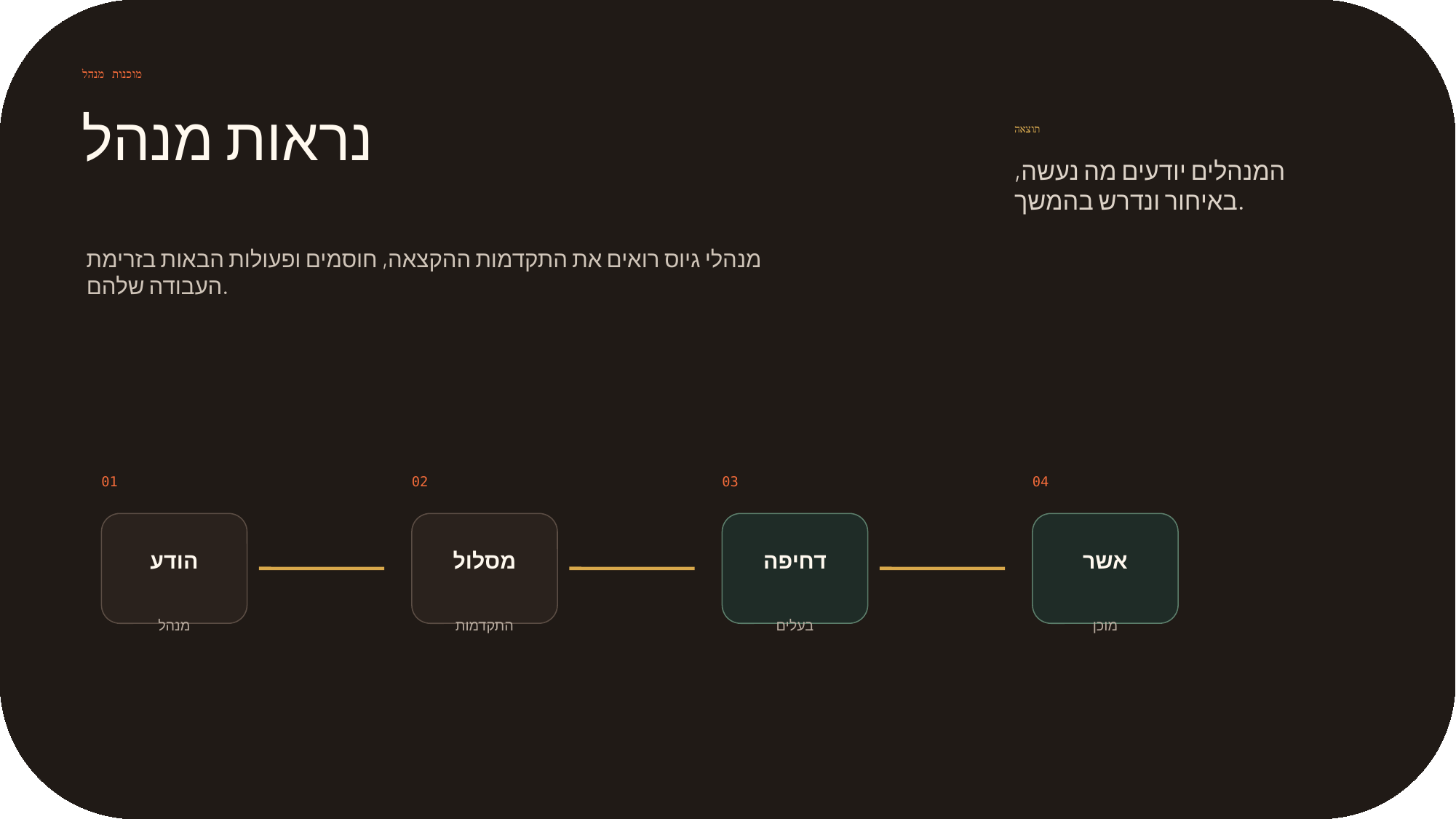

מוכנות מנהל
נראות מנהל
תוצאה
המנהלים יודעים מה נעשה, באיחור ונדרש בהמשך.
מנהלי גיוס רואים את התקדמות ההקצאה, חוסמים ופעולות הבאות בזרימת העבודה שלהם.
01
02
03
04

הודע
מסלול
דחיפה
אשר

מנהל
התקדמות
בעלים
מוכן